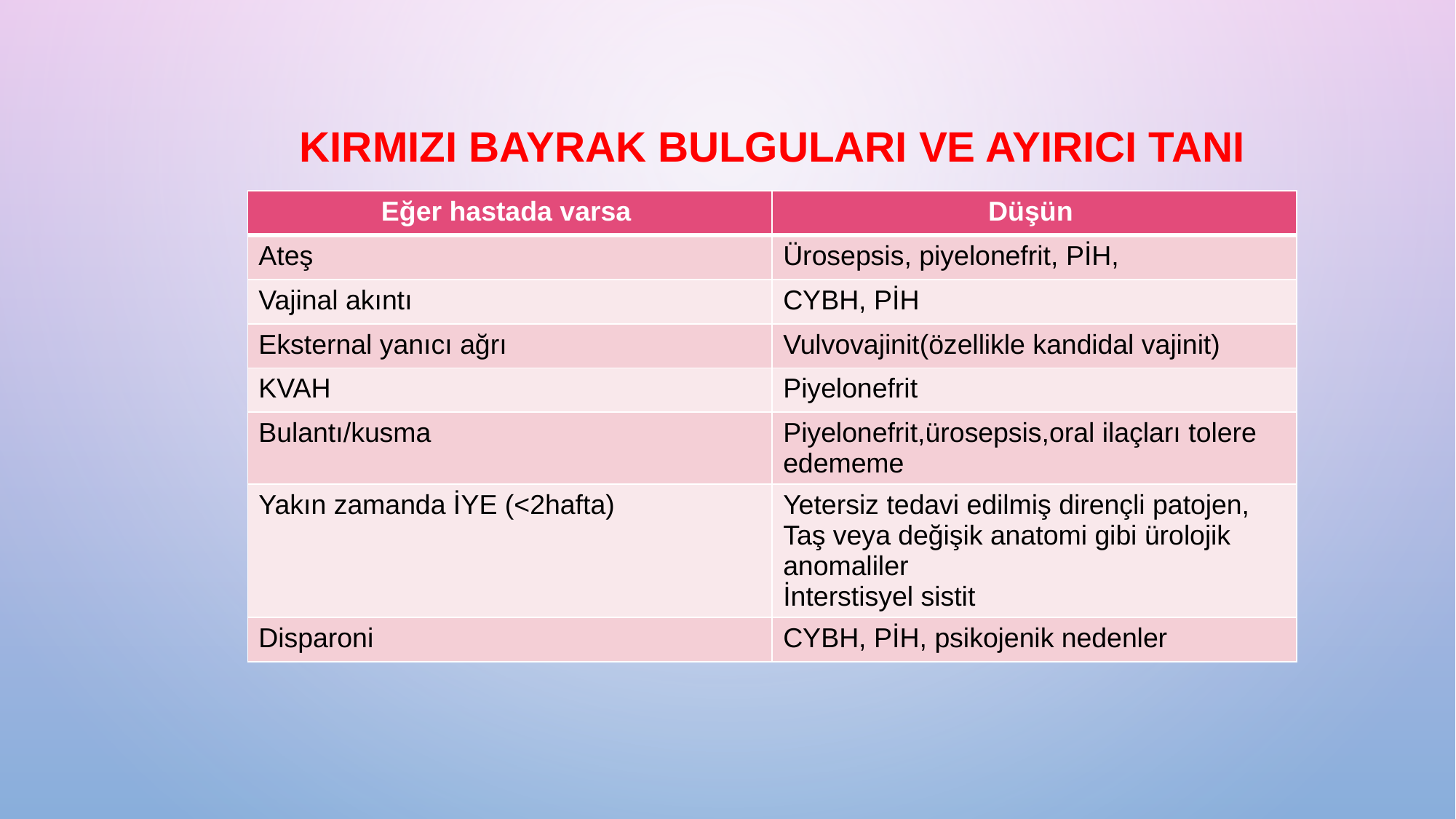

# KIRMIZI BAYRAK BULGULARI VE AYIRICI TANI
| Eğer hastada varsa | Düşün |
| --- | --- |
| Ateş | Ürosepsis, piyelonefrit, PİH, |
| Vajinal akıntı | CYBH, PİH |
| Eksternal yanıcı ağrı | Vulvovajinit(özellikle kandidal vajinit) |
| KVAH | Piyelonefrit |
| Bulantı/kusma | Piyelonefrit,ürosepsis,oral ilaçları tolere edememe |
| Yakın zamanda İYE (<2hafta) | Yetersiz tedavi edilmiş dirençli patojen, Taş veya değişik anatomi gibi ürolojik anomaliler İnterstisyel sistit |
| Disparoni | CYBH, PİH, psikojenik nedenler |